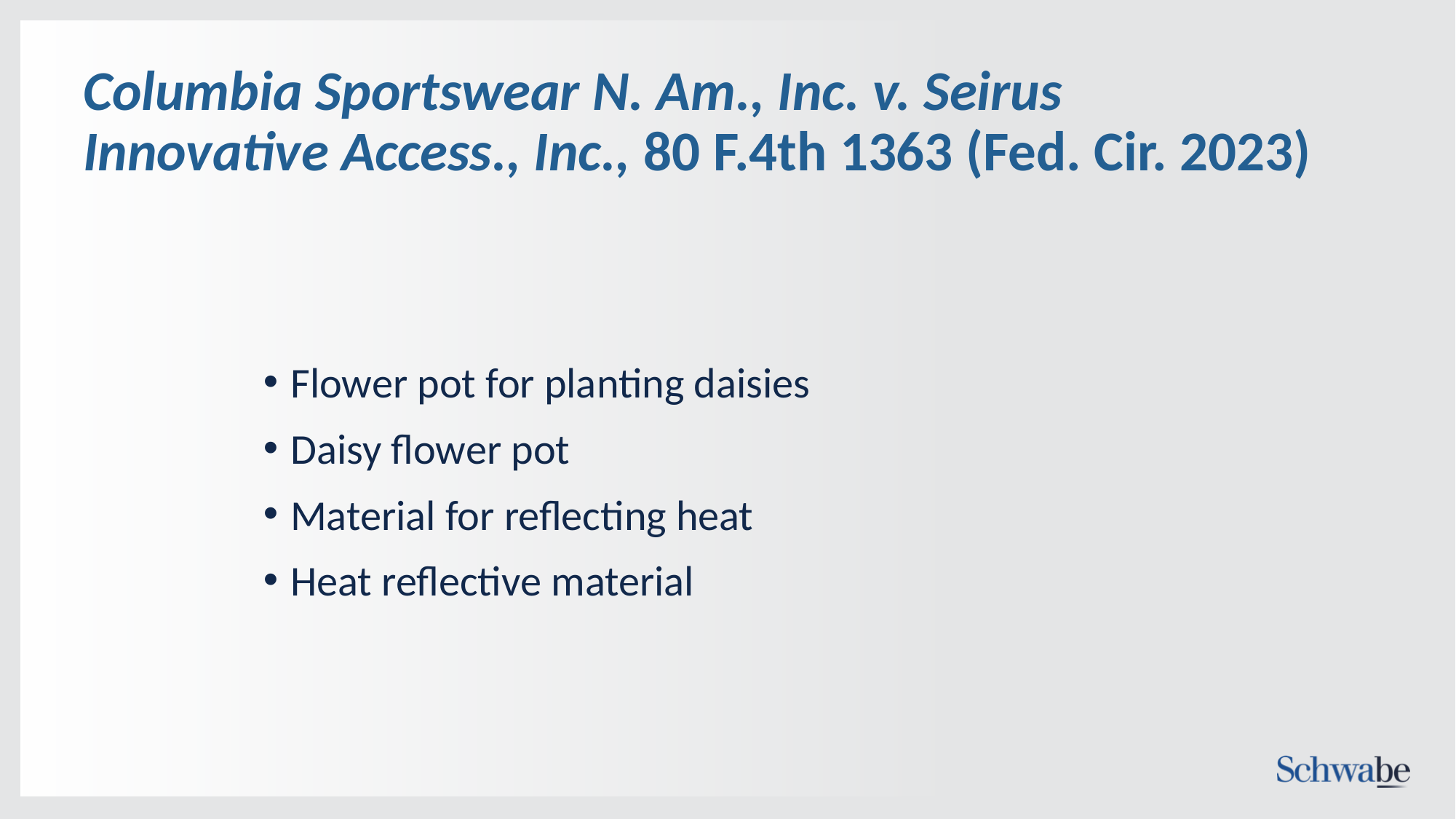

# Columbia Sportswear N. Am., Inc. v. Seirus Innovative Access., Inc., 80 F.4th 1363 (Fed. Cir. 2023)

Flower pot for planting daisies
Daisy flower pot
Material for reflecting heat
Heat reflective material